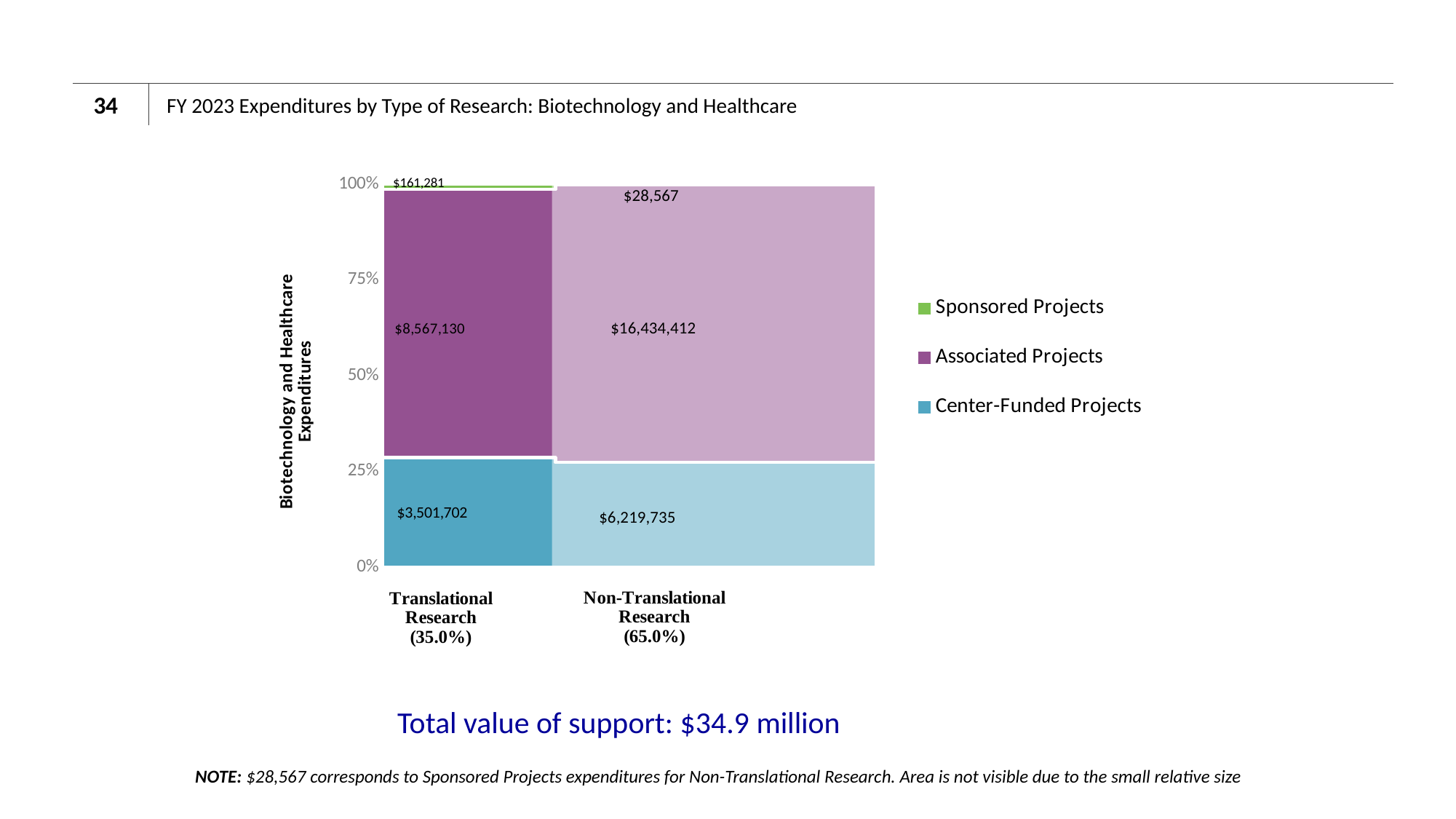

34
# FY 2023 Expenditures by Type of Research: Biotechnology and Healthcare

### Chart

| Category | Center-Funded Projects | Associated Projects | Sponsored Projects |
|---|---|---|---|
| 0 | 3501702.0 | 8567130.0 | 161281.0 |
| 35.03042878767738 | 3501702.0 | 8567130.0 | 161281.0 |
| 35.03042878767738 | 6219735.0 | 16434412.0 | 28567.0 |
| 100 | 6219735.0 | 16434412.0 | 28567.0 |
| 100 | 0.0 | 0.0 | 0.0 |
$28,567

$16,434,412
$6,219,735
Total value of support: $34.9 million
NOTE: $28,567 corresponds to Sponsored Projects expenditures for Non-Translational Research. Area is not visible due to the small relative size